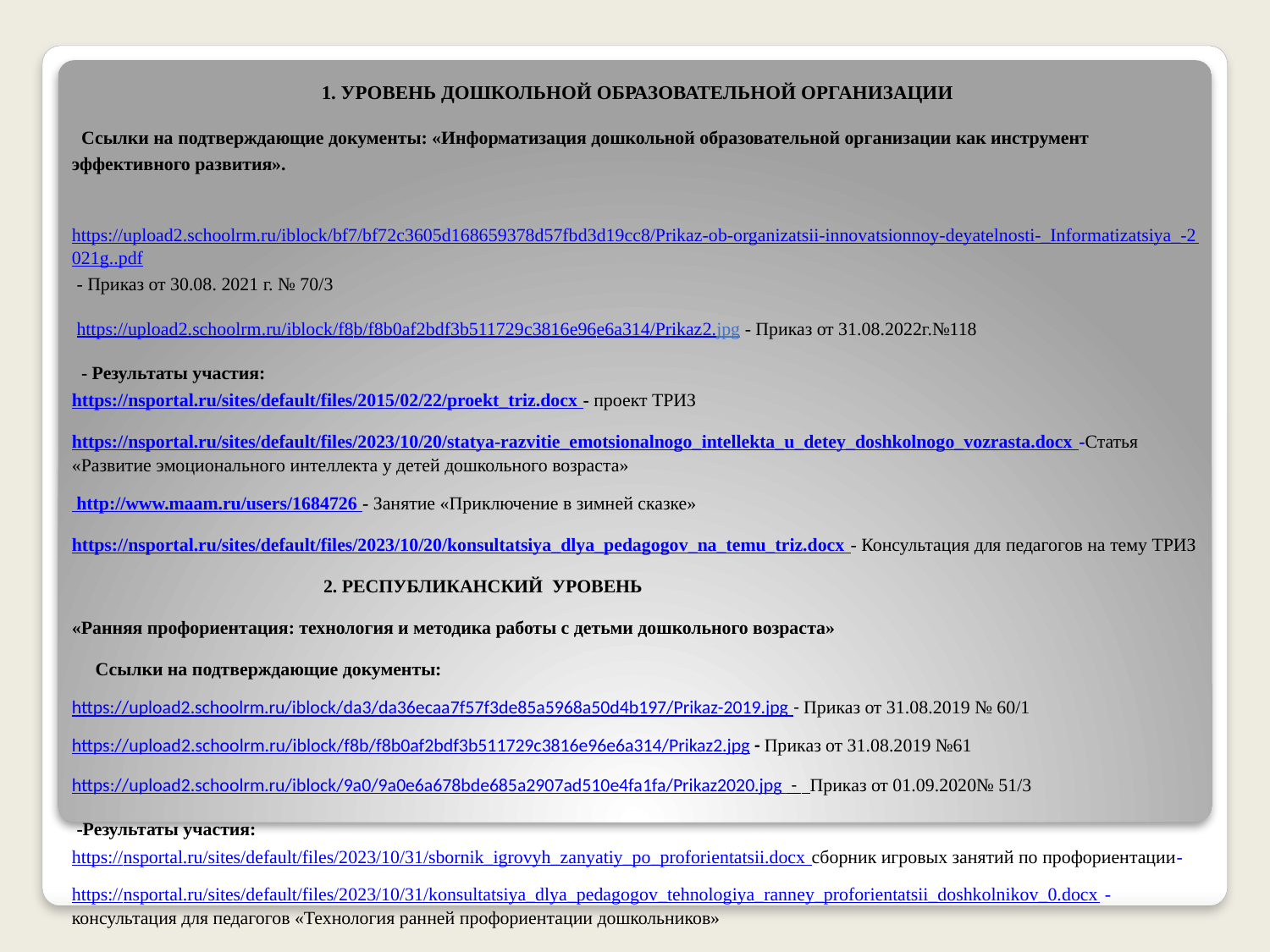

1. УРОВЕНЬ ДОШКОЛЬНОЙ ОБРАЗОВАТЕЛЬНОЙ ОРГАНИЗАЦИИ
  Ссылки на подтверждающие документы: «Информатизация дошкольной образовательной организации как инструмент эффективного развития».
 https://upload2.schoolrm.ru/iblock/bf7/bf72c3605d168659378d57fbd3d19cc8/Prikaz-ob-organizatsii-innovatsionnoy-deyatelnosti-_Informatizatsiya_-2021g..pdf - Приказ от 30.08. 2021 г. № 70/3
 https://upload2.schoolrm.ru/iblock/f8b/f8b0af2bdf3b511729c3816e96e6a314/Prikaz2.jpg - Приказ от 31.08.2022г.№118
  - Результаты участия:
https://nsportal.ru/sites/default/files/2015/02/22/proekt_triz.docx - проект ТРИЗ
https://nsportal.ru/sites/default/files/2023/10/20/statya-razvitie_emotsionalnogo_intellekta_u_detey_doshkolnogo_vozrasta.docx -Статья «Развитие эмоционального интеллекта у детей дошкольного возраста»
 http://www.maam.ru/users/1684726 - Занятие «Приключение в зимней сказке»
https://nsportal.ru/sites/default/files/2023/10/20/konsultatsiya_dlya_pedagogov_na_temu_triz.docx - Консультация для педагогов на тему ТРИЗ
                                                      2. РЕСПУБЛИКАНСКИЙ  УРОВЕНЬ
«Ранняя профориентация: технология и методика работы с детьми дошкольного возраста»
     Ссылки на подтверждающие документы:
https://upload2.schoolrm.ru/iblock/da3/da36ecaa7f57f3de85a5968a50d4b197/Prikaz-2019.jpg - Приказ от 31.08.2019 № 60/1
https://upload2.schoolrm.ru/iblock/f8b/f8b0af2bdf3b511729c3816e96e6a314/Prikaz2.jpg - Приказ от 31.08.2019 №61
https://upload2.schoolrm.ru/iblock/9a0/9a0e6a678bde685a2907ad510e4fa1fa/Prikaz2020.jpg  -   Приказ от 01.09.2020№ 51/3
 -Результаты участия:
https://nsportal.ru/sites/default/files/2023/10/31/sbornik_igrovyh_zanyatiy_po_proforientatsii.docx сборник игровых занятий по профориентации-
https://nsportal.ru/sites/default/files/2023/10/31/konsultatsiya_dlya_pedagogov_tehnologiya_ranney_proforientatsii_doshkolnikov_0.docx -консультация для педагогов «Технология ранней профориентации дошкольников»